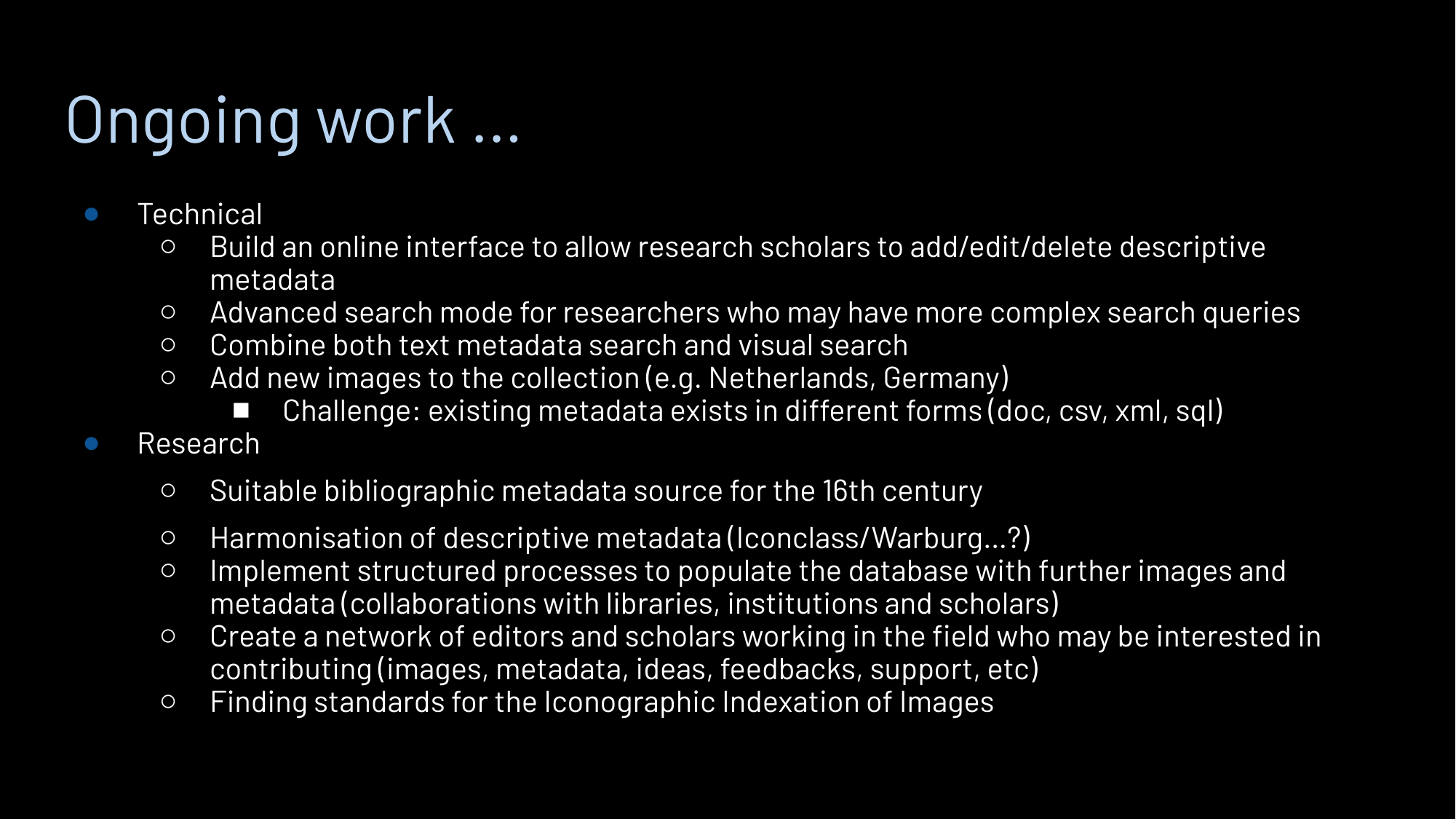

# Ongoing work …
Technical
Build an online interface to allow research scholars to add/edit/delete descriptive metadata
Advanced search mode for researchers who may have more complex search queries
Combine both text metadata search and visual search
Add new images to the collection (e.g. Netherlands, Germany)
Challenge: existing metadata exists in different forms (doc, csv, xml, sql)
Research
Suitable bibliographic metadata source for the 16th century
Harmonisation of descriptive metadata (Iconclass/Warburg…?)
Implement structured processes to populate the database with further images and metadata (collaborations with libraries, institutions and scholars)
Create a network of editors and scholars working in the field who may be interested in contributing (images, metadata, ideas, feedbacks, support, etc)
Finding standards for the Iconographic Indexation of Images